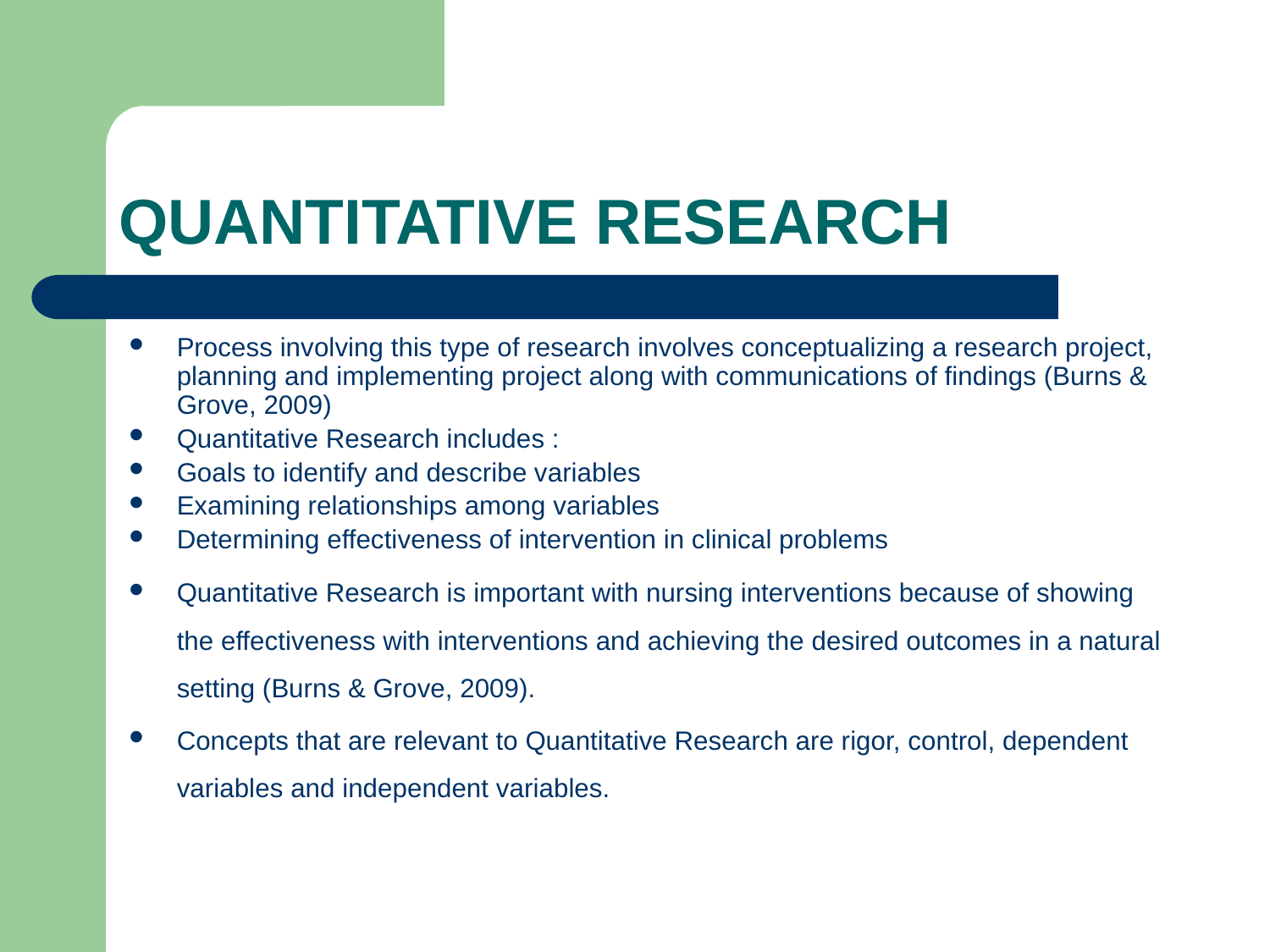

# QUANTITATIVE RESEARCH
Process involving this type of research involves conceptualizing a research project, planning and implementing project along with communications of findings (Burns & Grove, 2009)
Quantitative Research includes :
Goals to identify and describe variables
Examining relationships among variables
Determining effectiveness of intervention in clinical problems
Quantitative Research is important with nursing interventions because of showing the effectiveness with interventions and achieving the desired outcomes in a natural setting (Burns & Grove, 2009).
Concepts that are relevant to Quantitative Research are rigor, control, dependent variables and independent variables.